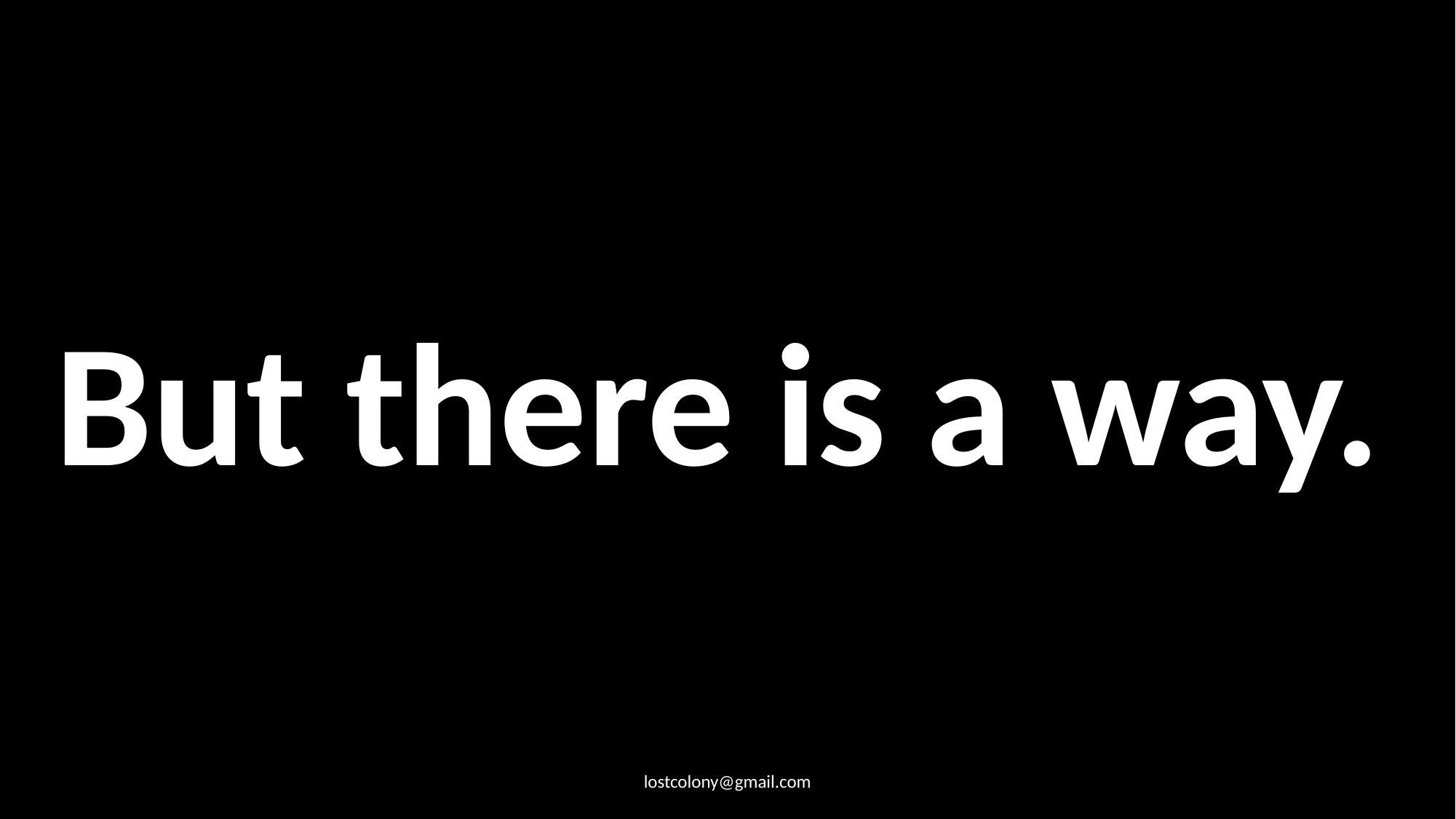

# But there is a way.
lostcolony@gmail.com